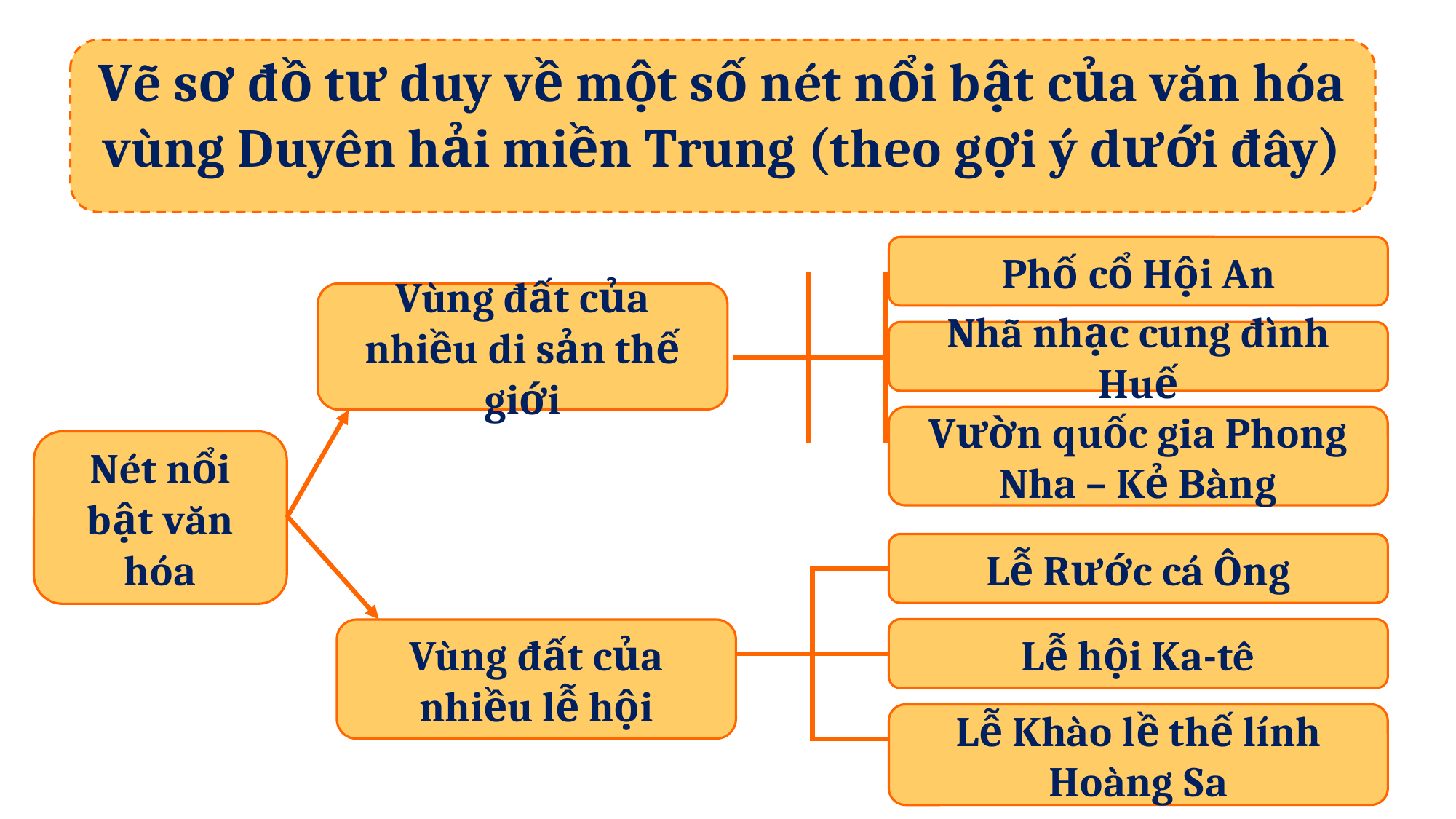

Vẽ sơ đồ tư duy về một số nét nổi bật của văn hóa vùng Duyên hải miền Trung (theo gợi ý dưới đây)
Phố cổ Hội An
Vùng đất của nhiều di sản thế giới
Nhã nhạc cung đình Huế
Vườn quốc gia Phong Nha – Kẻ Bàng
Nét nổi bật văn hóa
Lễ Rước cá Ông
Lễ hội Ka-tê
Vùng đất của nhiều lễ hội
Lễ Khào lề thế lính Hoàng Sa